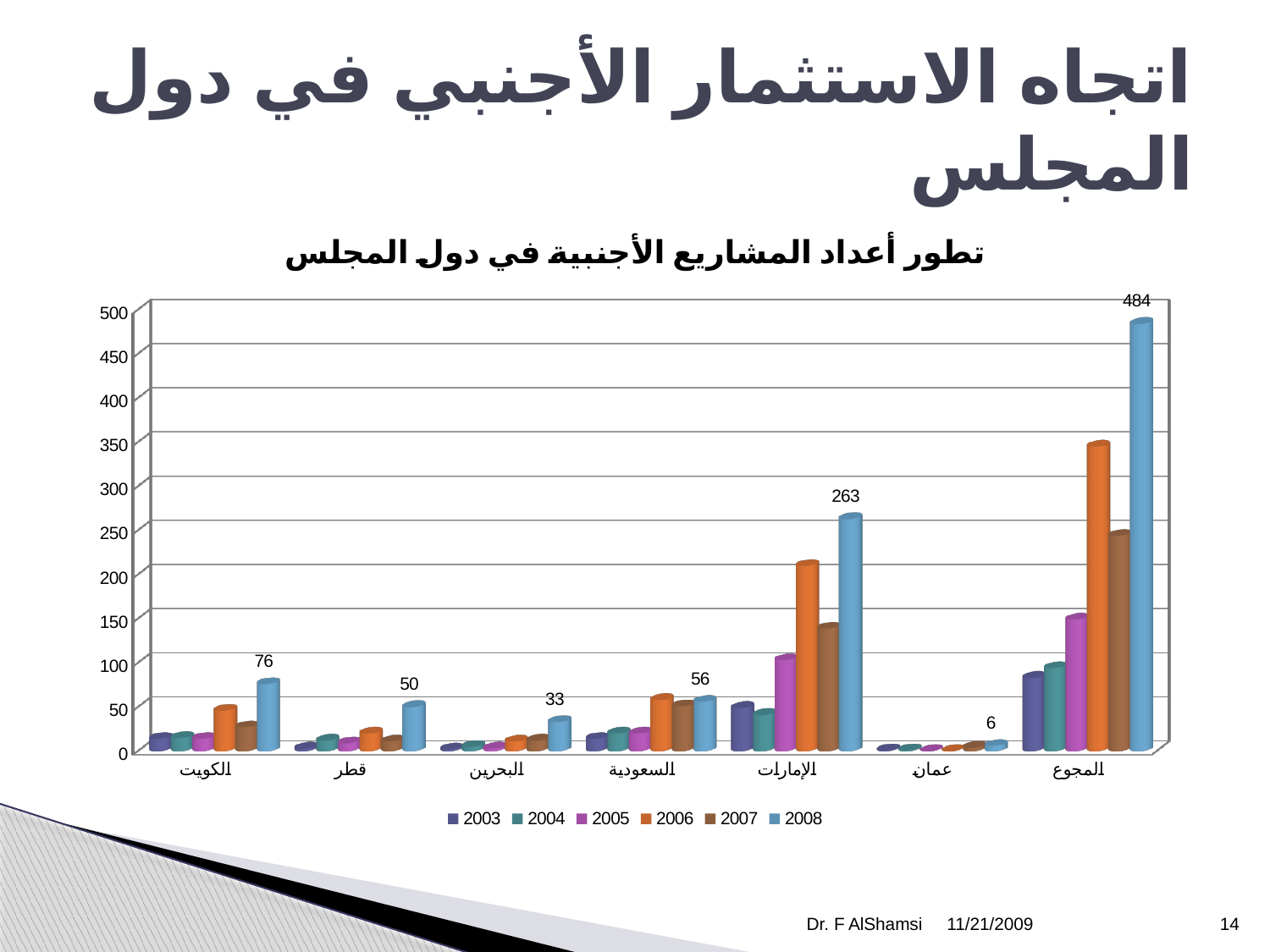

# اتجاه الاستثمار الأجنبي في دول المجلس

[unsupported chart]

Dr. F AlShamsi
11/21/2009
14